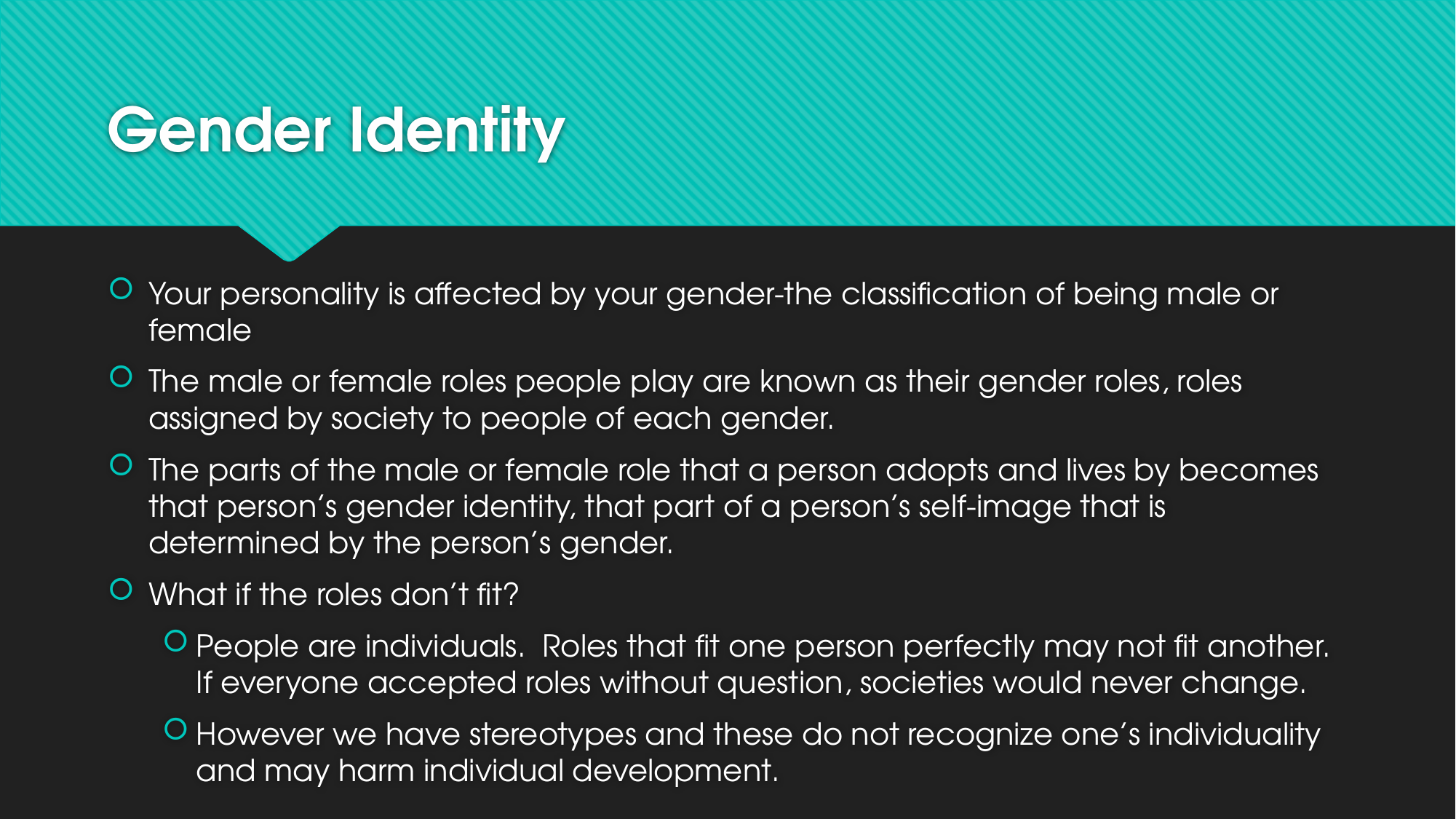

# Gender Identity
Your personality is affected by your gender-the classification of being male or female
The male or female roles people play are known as their gender roles, roles assigned by society to people of each gender.
The parts of the male or female role that a person adopts and lives by becomes that person’s gender identity, that part of a person’s self-image that is determined by the person’s gender.
What if the roles don’t fit?
People are individuals.  Roles that fit one person perfectly may not fit another.  If everyone accepted roles without question, societies would never change.
However we have stereotypes and these do not recognize one’s individuality and may harm individual development.